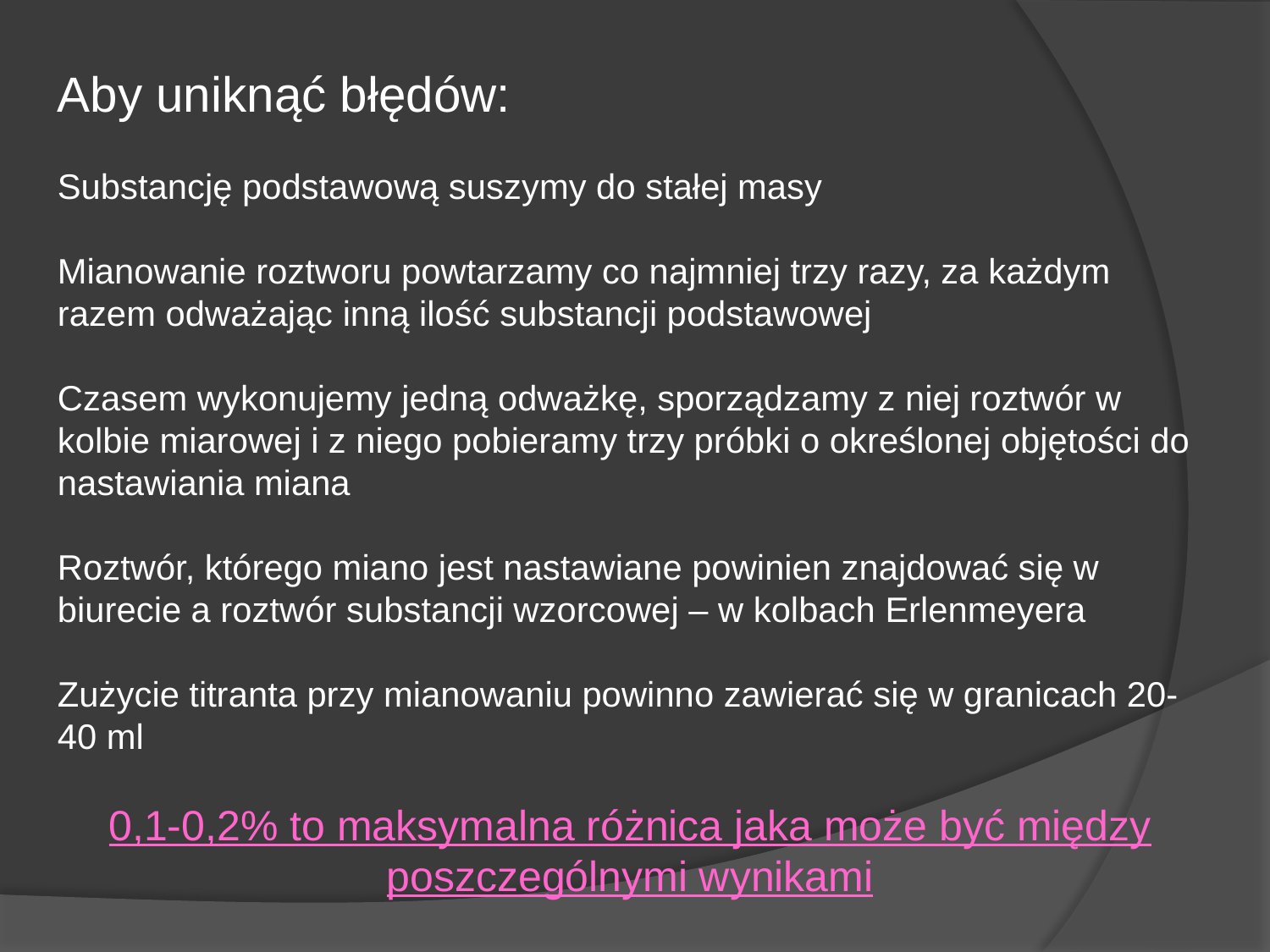

Aby uniknąć błędów:

Substancję podstawową suszymy do stałej masy

Mianowanie roztworu powtarzamy co najmniej trzy razy, za każdym razem odważając inną ilość substancji podstawowej

Czasem wykonujemy jedną odważkę, sporządzamy z niej roztwór w kolbie miarowej i z niego pobieramy trzy próbki o określonej objętości do nastawiania miana

Roztwór, którego miano jest nastawiane powinien znajdować się w biurecie a roztwór substancji wzorcowej – w kolbach Erlenmeyera

Zużycie titranta przy mianowaniu powinno zawierać się w granicach 20-40 ml

0,1-0,2% to maksymalna różnica jaka może być między poszczególnymi wynikami